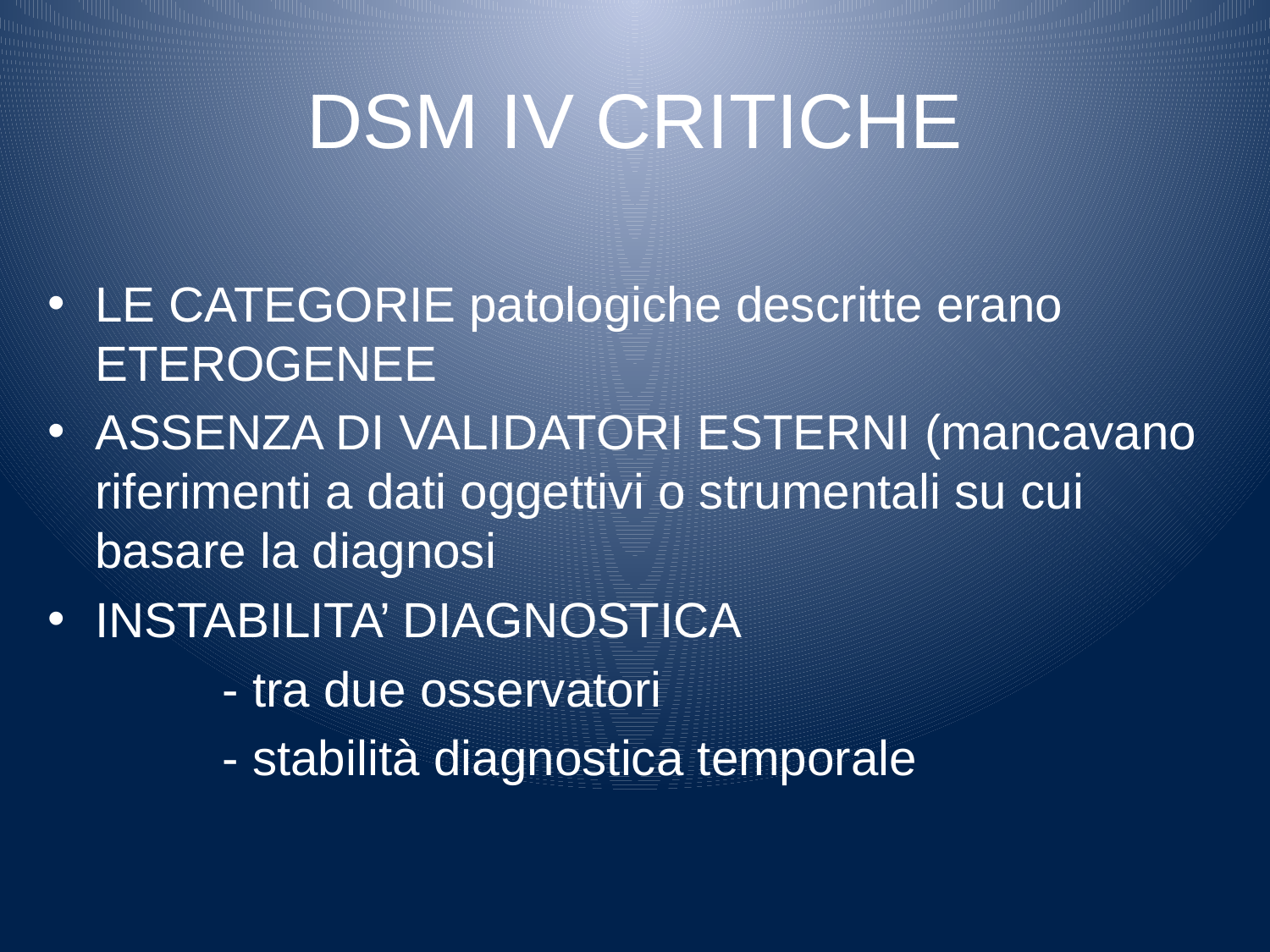

# DSM IV CRITICHE
LE CATEGORIE patologiche descritte erano  ETEROGENEE
ASSENZA DI VALIDATORI ESTERNI (mancavano riferimenti a dati oggettivi o strumentali su cui basare la diagnosi
INSTABILITA’ DIAGNOSTICA
		- tra due osservatori
		- stabilità diagnostica temporale